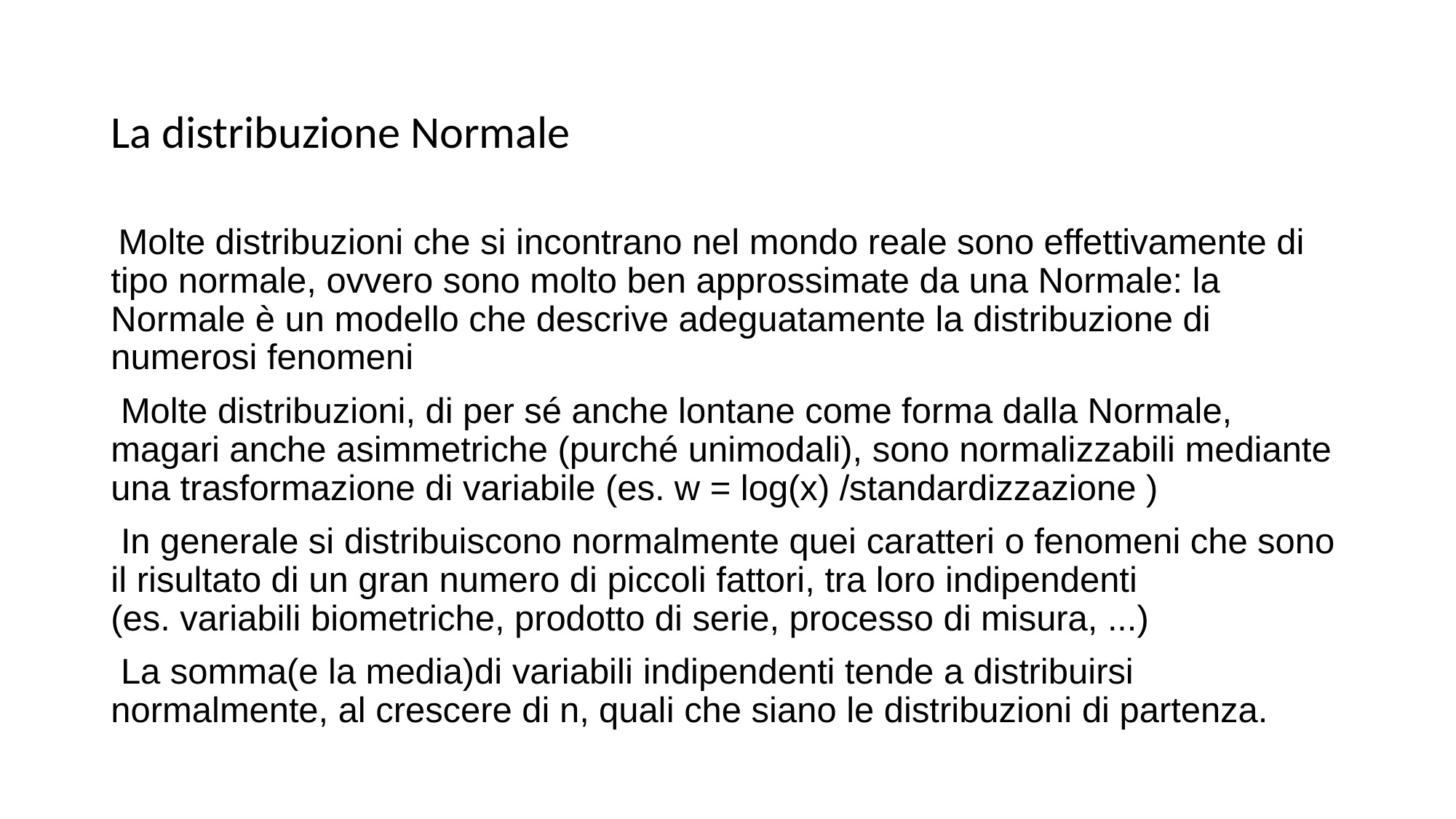

# La distribuzione Normale
 Molte distribuzioni che si incontrano nel mondo reale sono effettivamente di tipo normale, ovvero sono molto ben approssimate da una Normale: la Normale è un modello che descrive adeguatamente la distribuzione di numerosi fenomeni
 Molte distribuzioni, di per sé anche lontane come forma dalla Normale, magari anche asimmetriche (purché unimodali), sono normalizzabili mediante una trasformazione di variabile (es. w = log(x) /standardizzazione )
 In generale si distribuiscono normalmente quei caratteri o fenomeni che sono il risultato di un gran numero di piccoli fattori, tra loro indipendenti
(es. variabili biometriche, prodotto di serie, processo di misura, ...)
 La somma(e la media)di variabili indipendenti tende a distribuirsi normalmente, al crescere di n, quali che siano le distribuzioni di partenza.